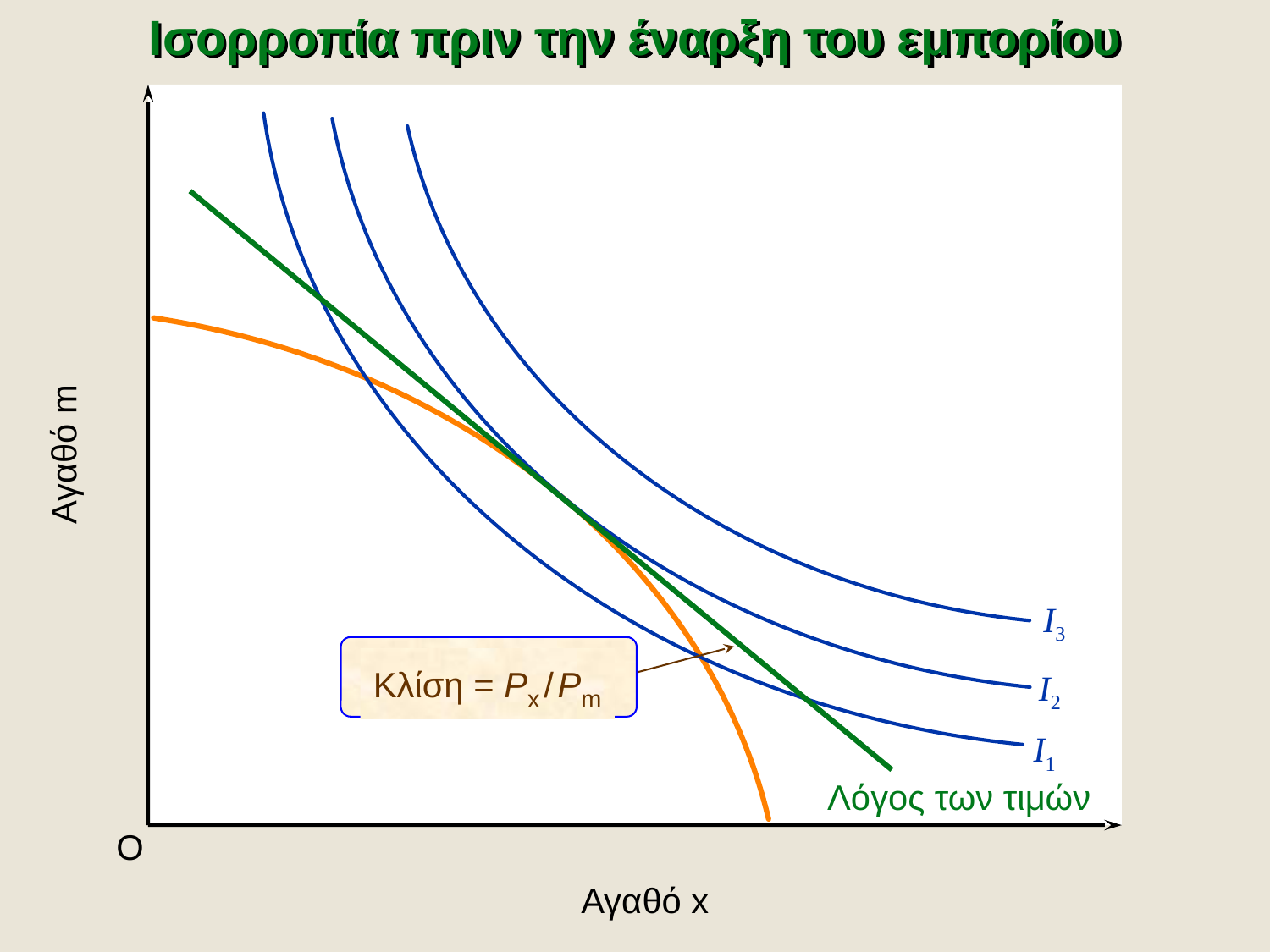

Ισορροπία πριν την έναρξη του εμπορίου

Λόγος των τιμών

Αγαθό m
I3

Κλίση = Px / Pm

I2
I1
O

Αγαθό x